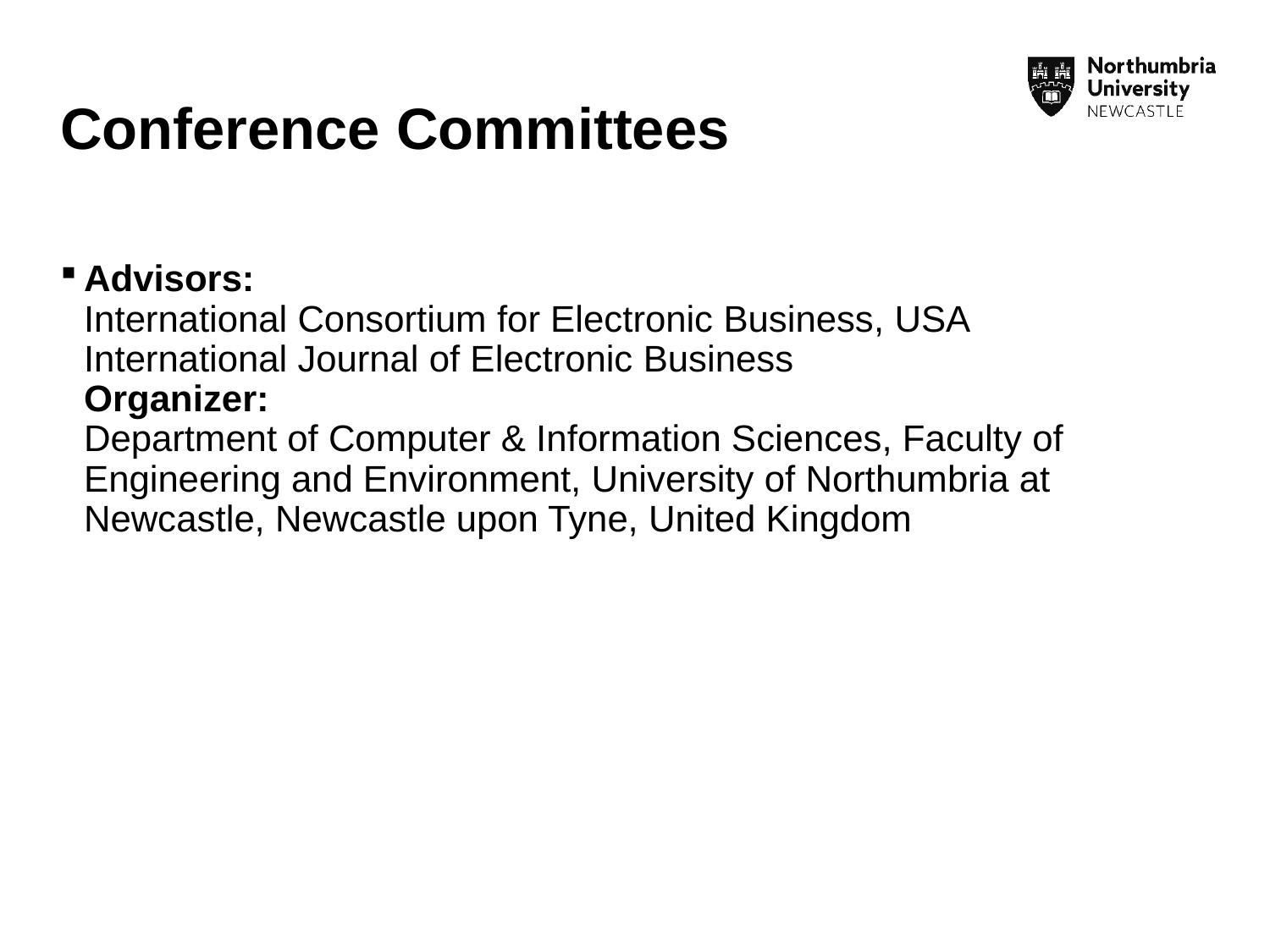

# Conference Committees
Advisors: 
International Consortium for Electronic Business, USA
International Journal of Electronic Business
Organizer: 
Department of Computer & Information Sciences, Faculty of Engineering and Environment, University of Northumbria at Newcastle, Newcastle upon Tyne, United Kingdom